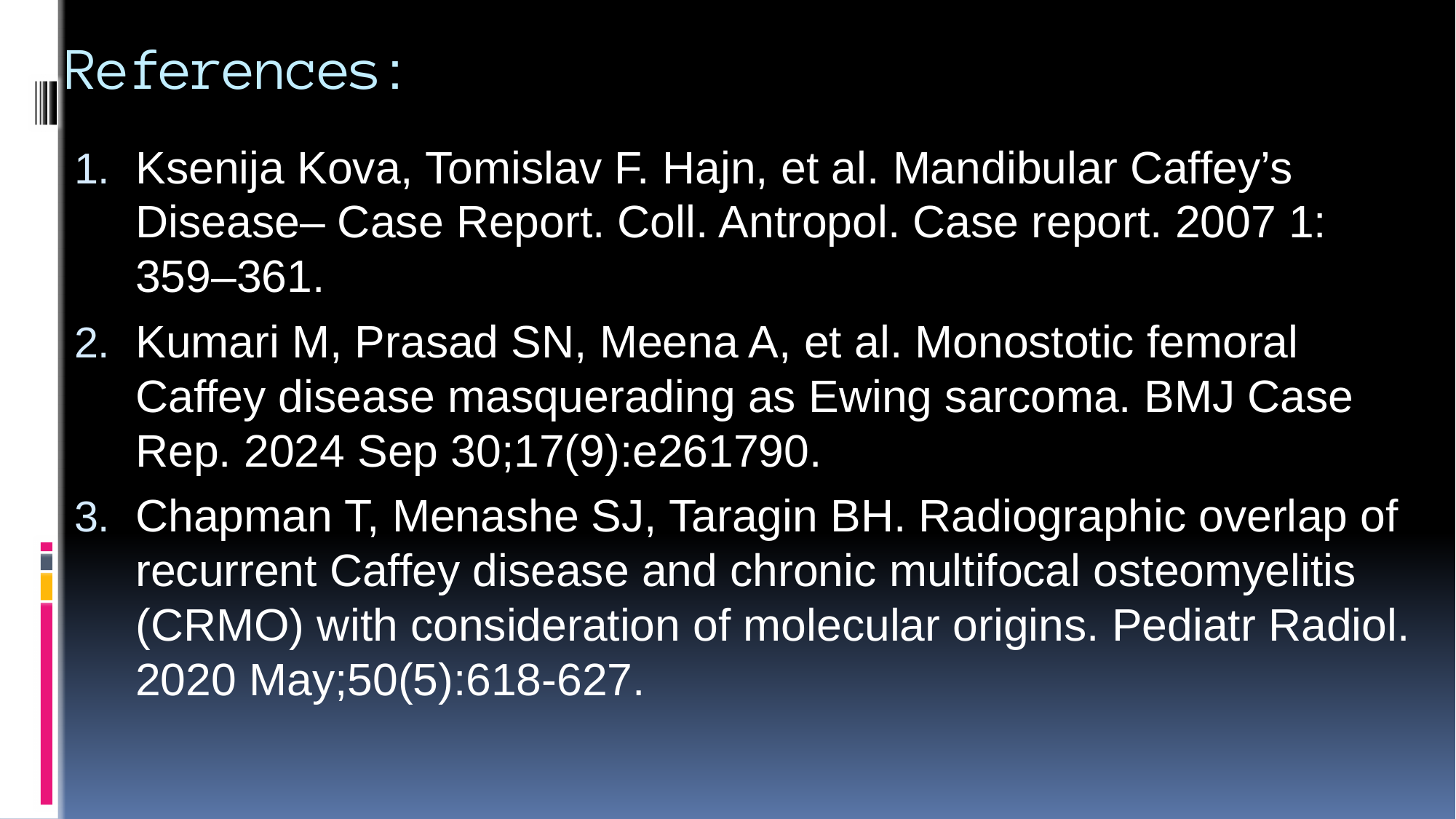

# References:
Ksenija Kova, Tomislav F. Hajn, et al. Mandibular Caffey’s Disease– Case Report. Coll. Antropol. Case report. 2007 1: 359–361.
Kumari M, Prasad SN, Meena A, et al. Monostotic femoral Caffey disease masquerading as Ewing sarcoma. BMJ Case Rep. 2024 Sep 30;17(9):e261790.
Chapman T, Menashe SJ, Taragin BH. Radiographic overlap of recurrent Caffey disease and chronic multifocal osteomyelitis (CRMO) with consideration of molecular origins. Pediatr Radiol. 2020 May;50(5):618-627.